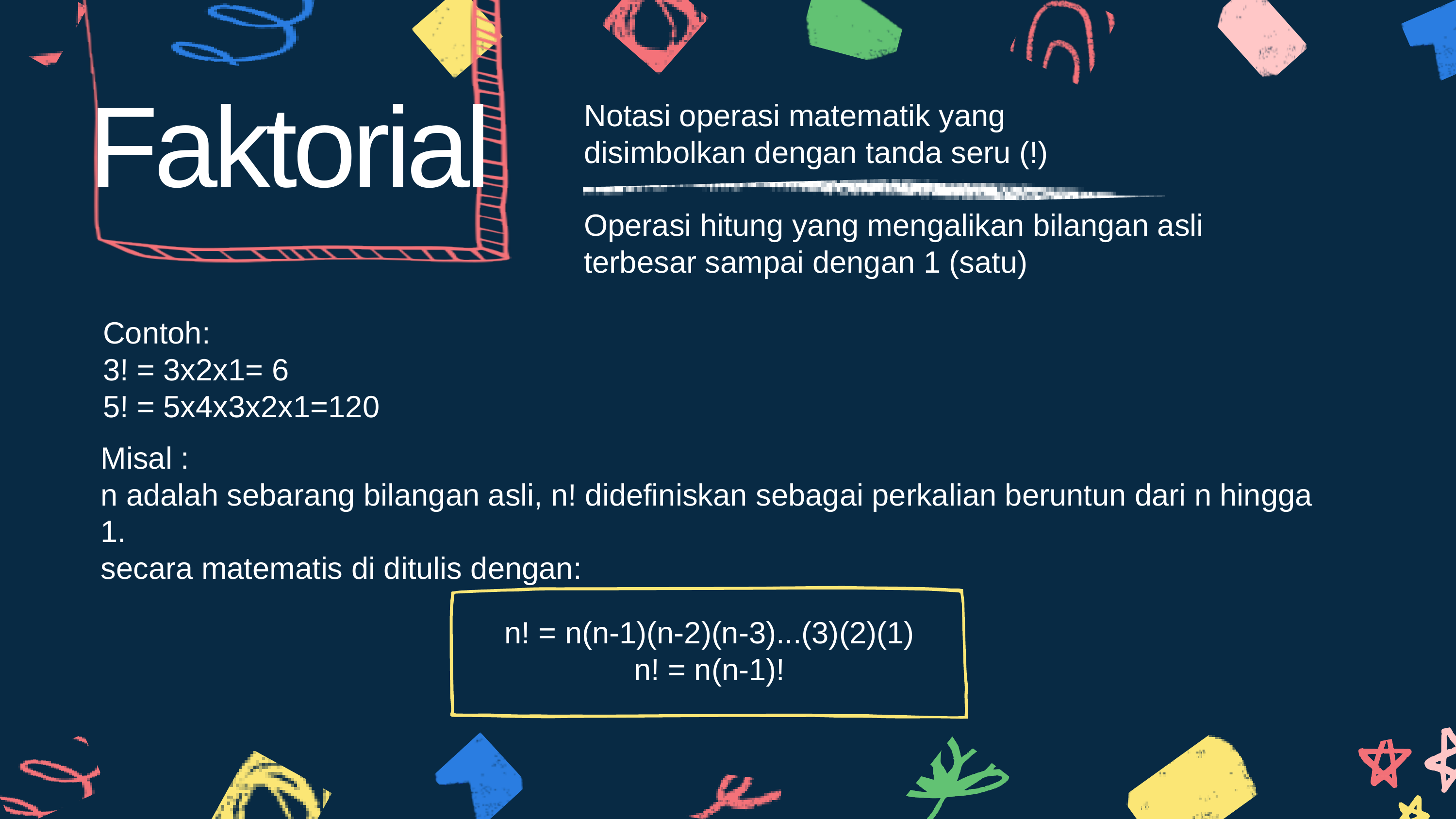

Faktorial
Notasi operasi matematik yang disimbolkan dengan tanda seru (!)

Operasi hitung yang mengalikan bilangan asli terbesar sampai dengan 1 (satu)
Contoh:
3! = 3x2x1= 6
5! = 5x4x3x2x1=120
Misal :
n adalah sebarang bilangan asli, n! didefiniskan sebagai perkalian beruntun dari n hingga 1.
secara matematis di ditulis dengan:

n! = n(n-1)(n-2)(n-3)...(3)(2)(1)
n! = n(n-1)!